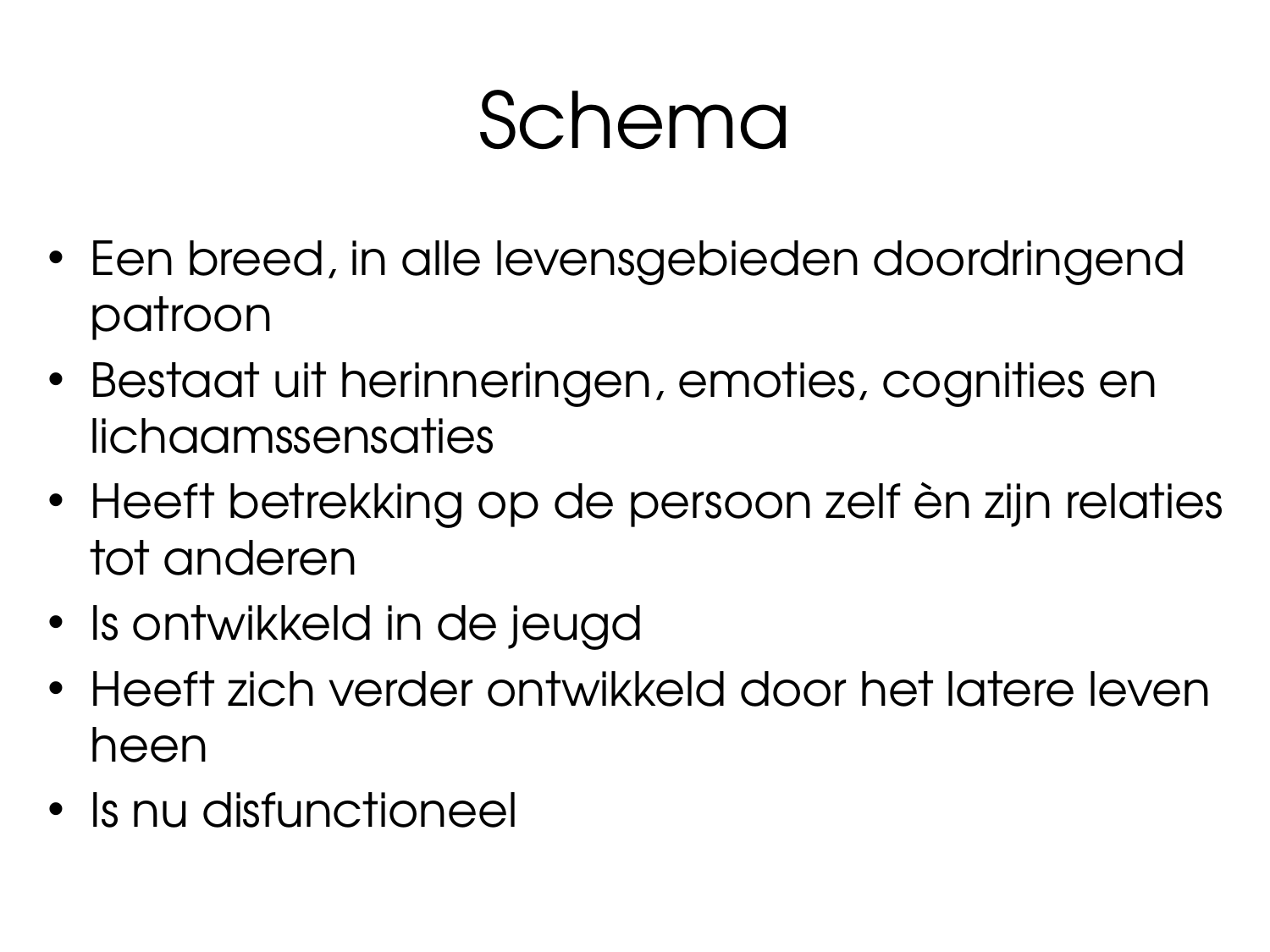

# Schema
Een breed, in alle levensgebieden doordringend patroon
Bestaat uit herinneringen, emoties, cognities en lichaamssensaties
Heeft betrekking op de persoon zelf èn zijn relaties tot anderen
Is ontwikkeld in de jeugd
Heeft zich verder ontwikkeld door het latere leven heen
Is nu disfunctioneel